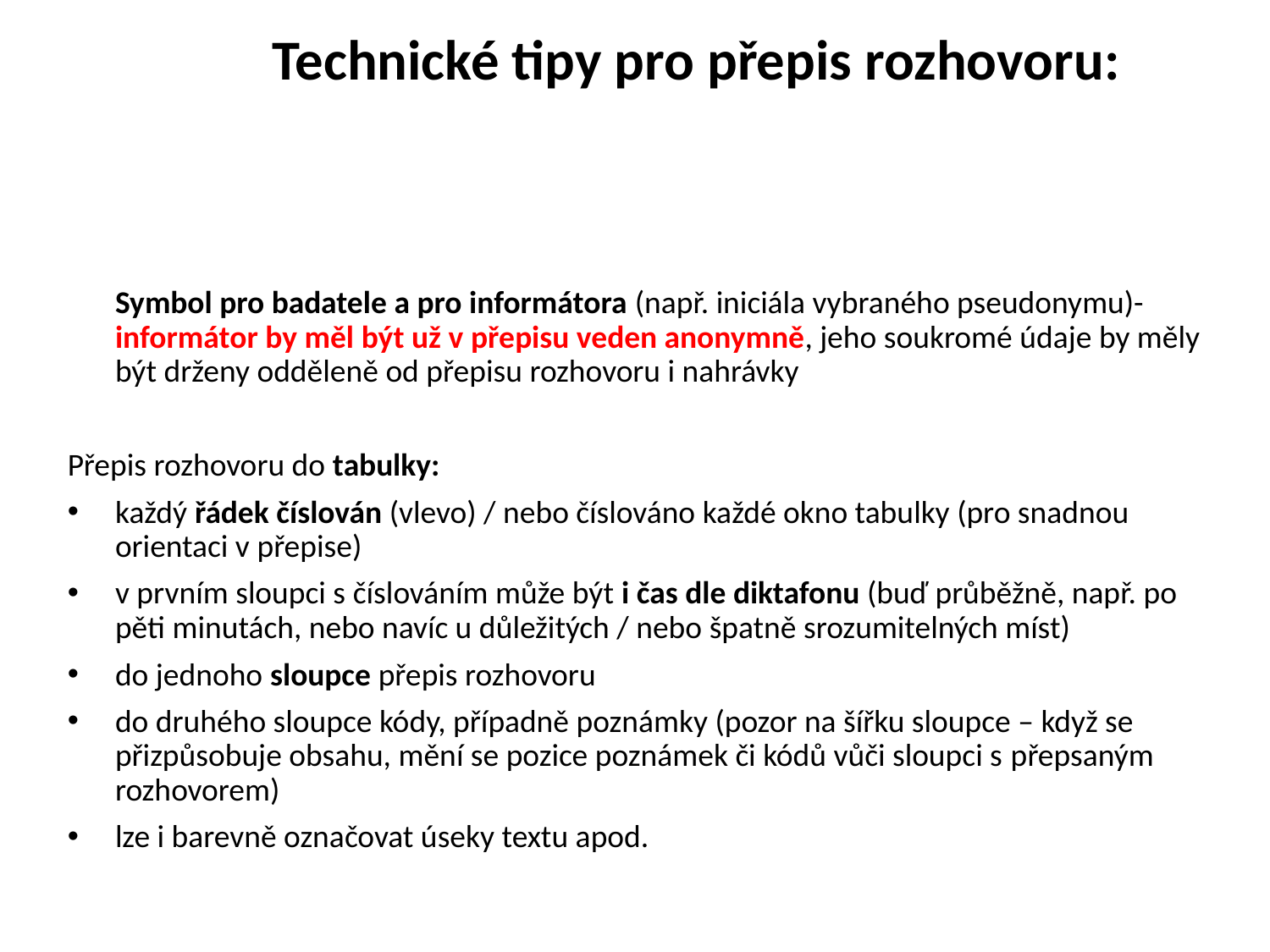

# Technické tipy pro přepis rozhovoru:
	Symbol pro badatele a pro informátora (např. iniciála vybraného pseudonymu)- informátor by měl být už v přepisu veden anonymně, jeho soukromé údaje by měly být drženy odděleně od přepisu rozhovoru i nahrávky

Přepis rozhovoru do tabulky:
každý řádek číslován (vlevo) / nebo číslováno každé okno tabulky (pro snadnou orientaci v přepise)
v prvním sloupci s číslováním může být i čas dle diktafonu (buď průběžně, např. po pěti minutách, nebo navíc u důležitých / nebo špatně srozumitelných míst)
do jednoho sloupce přepis rozhovoru
do druhého sloupce kódy, případně poznámky (pozor na šířku sloupce – když se přizpůsobuje obsahu, mění se pozice poznámek či kódů vůči sloupci s přepsaným rozhovorem)
lze i barevně označovat úseky textu apod.